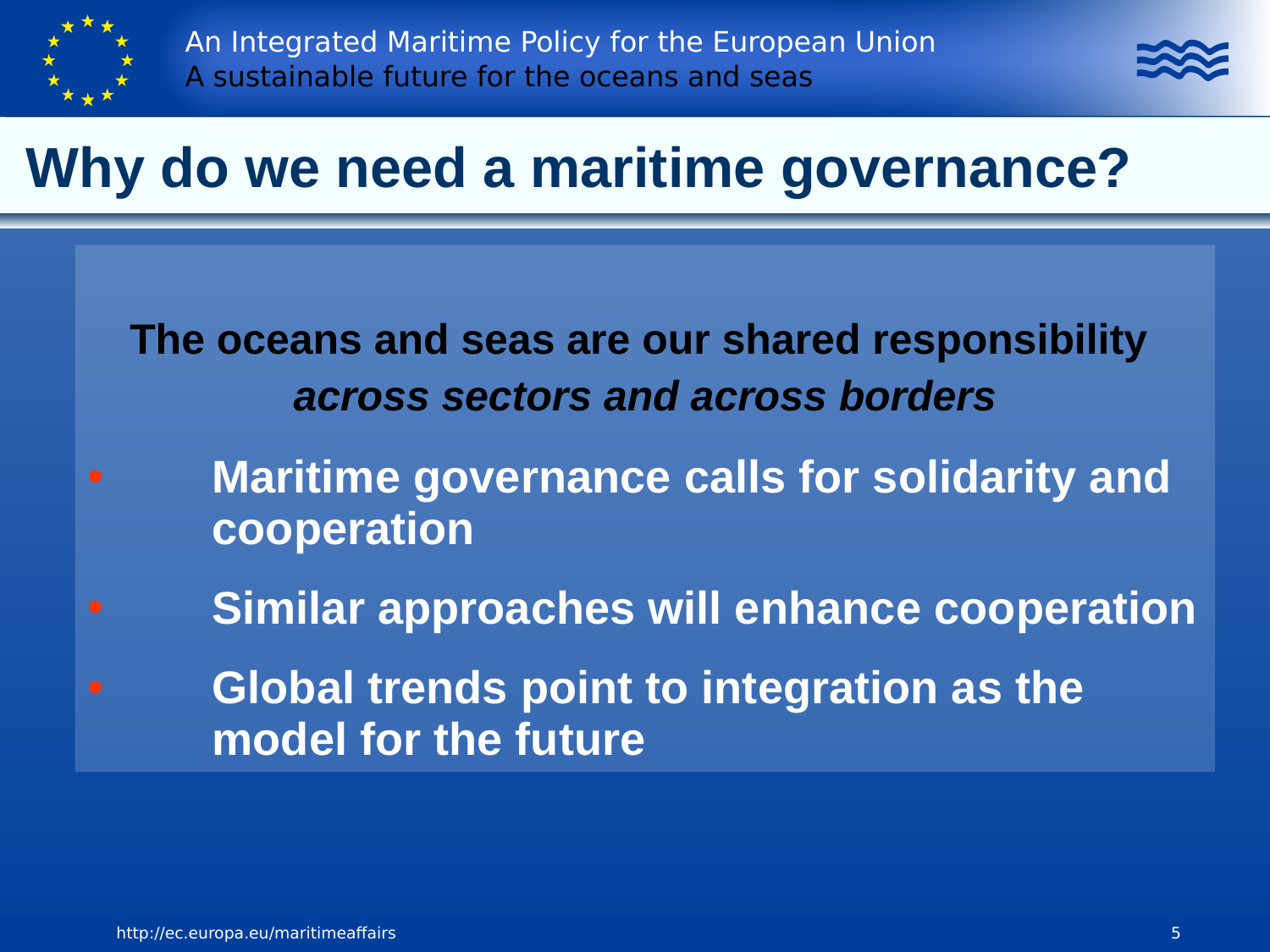

Why do we need a maritime governance?

The oceans and seas are our shared responsibility
across sectors and across borders
Maritime governance calls for solidarity and cooperation
Similar approaches will enhance cooperation
Global trends point to integration as the model for the future